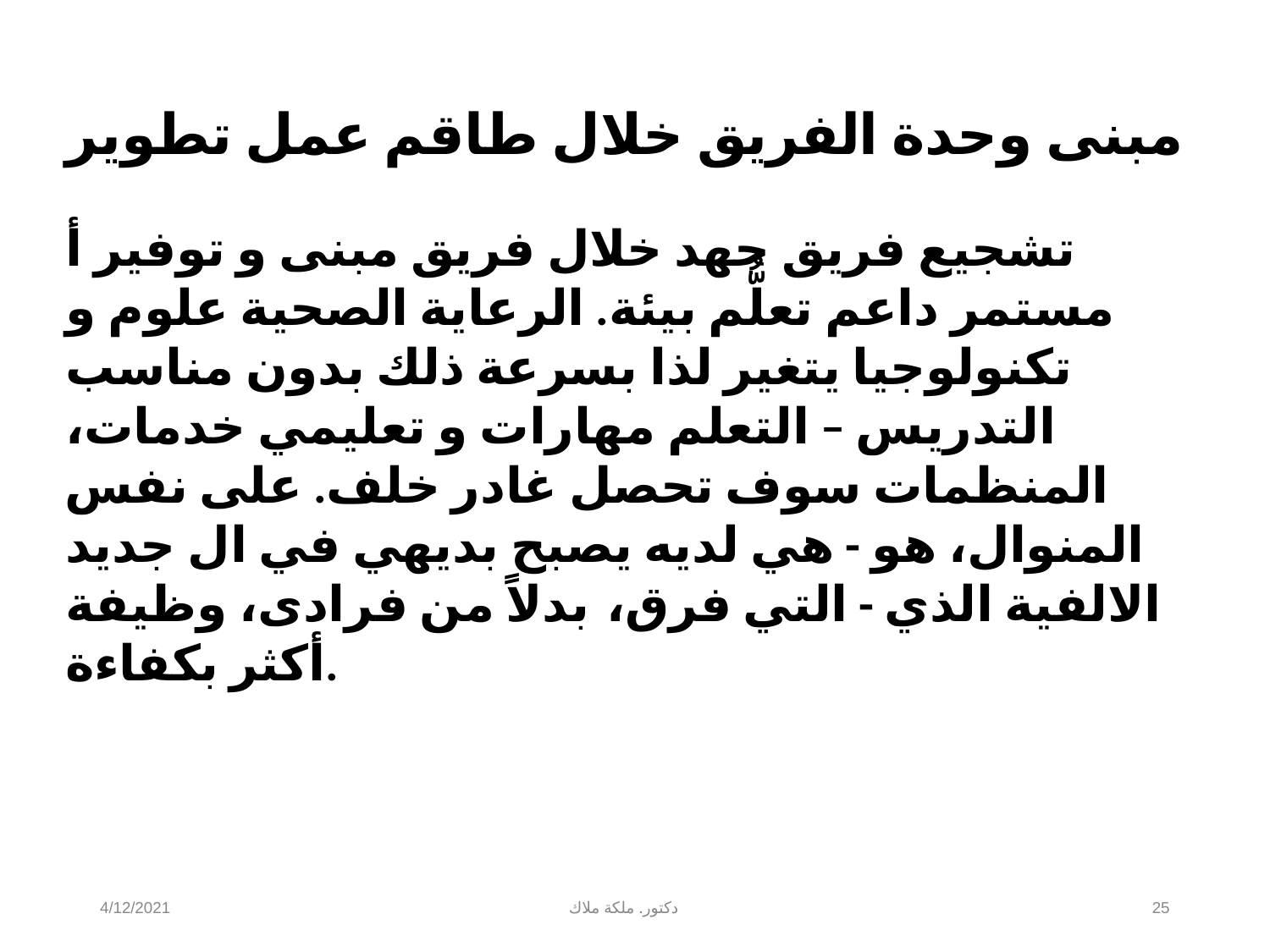

# مبنى وحدة الفريق خلال طاقم عمل تطوير
تشجيع​ فريق جهد خلال فريق مبنى و توفير أ مستمر داعم تعلُّم بيئة. الرعاية الصحية علوم و تكنولوجيا يتغير لذا بسرعة ذلك بدون مناسب التدريس – التعلم مهارات و تعليمي خدمات، المنظمات سوف تحصل غادر خلف. على نفس المنوال، هو - هي لديه يصبح بديهي في ال جديد الالفية الذي - التي فرق، بدلاً من فرادى، وظيفة أكثر بكفاءة.
4/12/2021
دكتور. ملكة ملاك
25